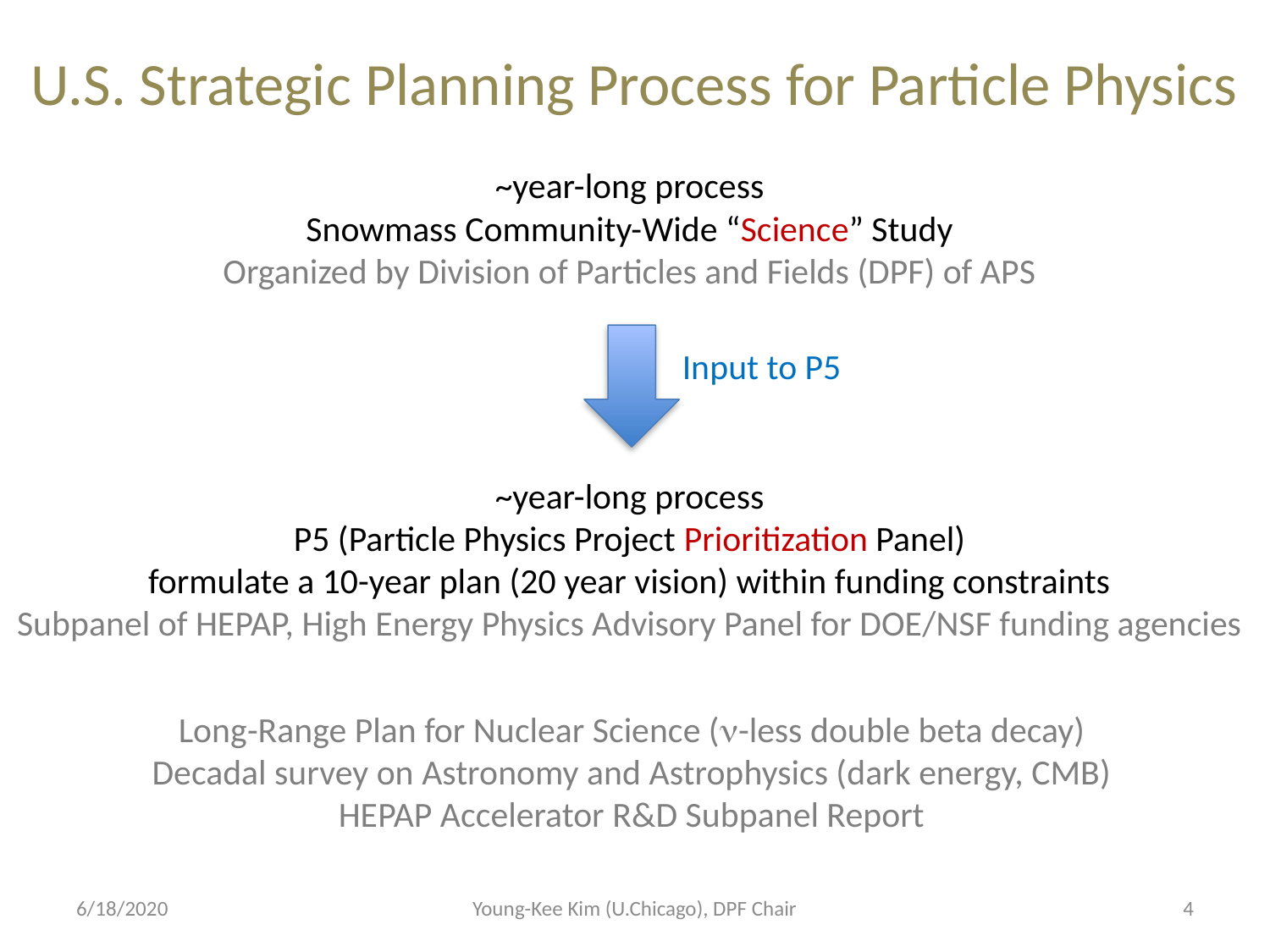

# U.S. Strategic Planning Process for Particle Physics
~year-long process
Snowmass Community-Wide “Science” Study
Organized by Division of Particles and Fields (DPF) of APS

Input to P5
~year-long process
P5 (Particle Physics Project Prioritization Panel)
formulate a 10-year plan (20 year vision) within funding constraints
Subpanel of HEPAP, High Energy Physics Advisory Panel for DOE/NSF funding agencies
Long-Range Plan for Nuclear Science (ν-less double beta decay)
Decadal survey on Astronomy and Astrophysics (dark energy, CMB)
HEPAP Accelerator R&D Subpanel Report
6/18/2020
Young-Kee Kim (U.Chicago), DPF Chair
4